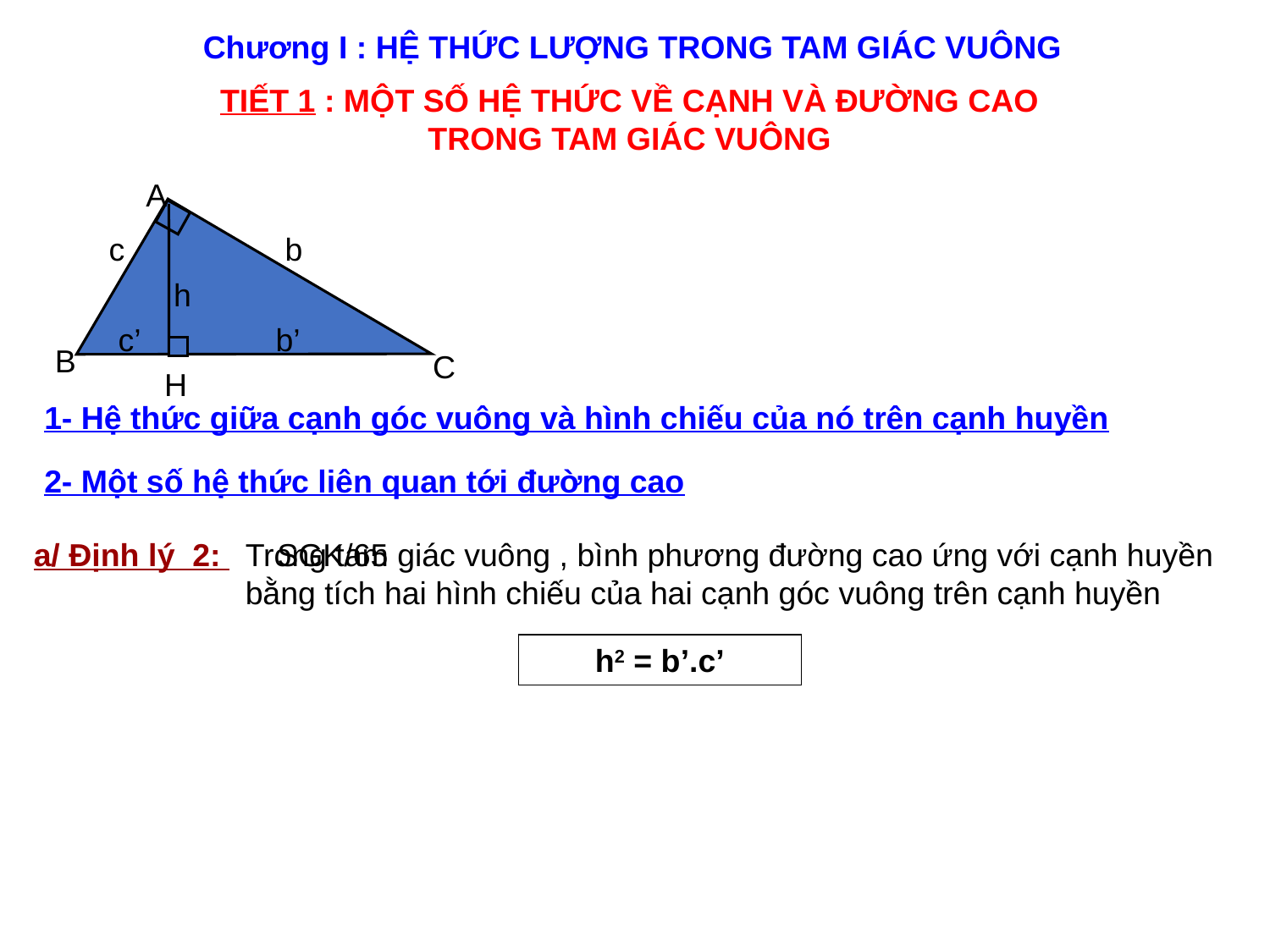

Chương I : HỆ THỨC LƯỢNG TRONG TAM GIÁC VUÔNG
TIẾT 1 : MỘT SỐ HỆ THỨC VỀ CẠNH VÀ ĐƯỜNG CAO TRONG TAM GIÁC VUÔNG
A

c
b
h
c’
b’
B

C
H
1- Hệ thức giữa cạnh góc vuông và hình chiếu của nó trên cạnh huyền
2- Một số hệ thức liên quan tới đường cao
a/ Định lý  2:
Trong tam giác vuông , bình phương đường cao ứng với cạnh huyền bằng tích hai hình chiếu của hai cạnh góc vuông trên cạnh huyền
SGK/65
h2 = b’.c’